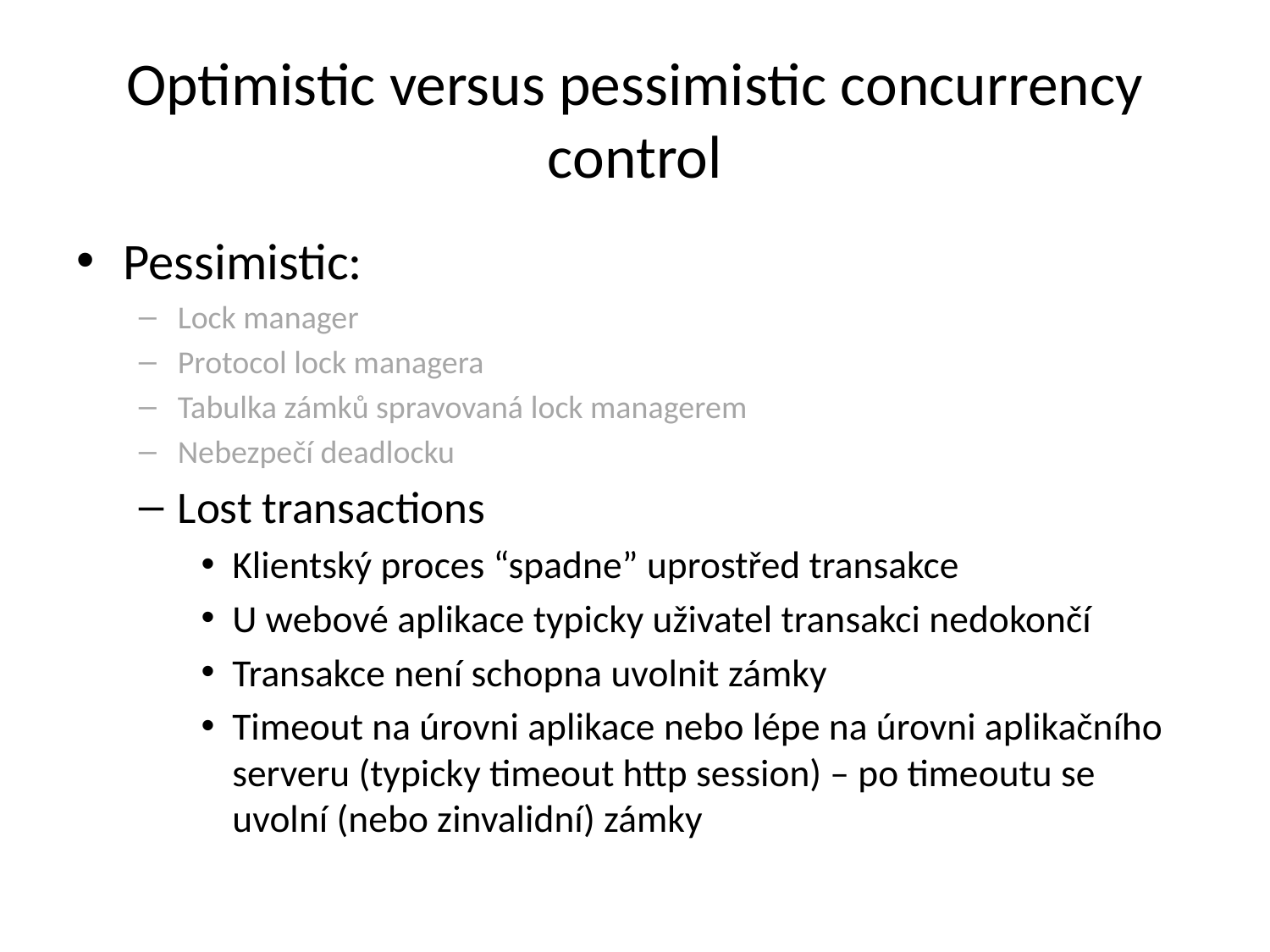

# Optimistic versus pessimistic concurrency control
Pessimistic:
Lock manager
Protocol lock managera
Tabulka zámků spravovaná lock managerem
Nebezpečí deadlocku
Lost transactions
Klientský proces “spadne” uprostřed transakce
U webové aplikace typicky uživatel transakci nedokončí
Transakce není schopna uvolnit zámky
Timeout na úrovni aplikace nebo lépe na úrovni aplikačního serveru (typicky timeout http session) – po timeoutu se uvolní (nebo zinvalidní) zámky